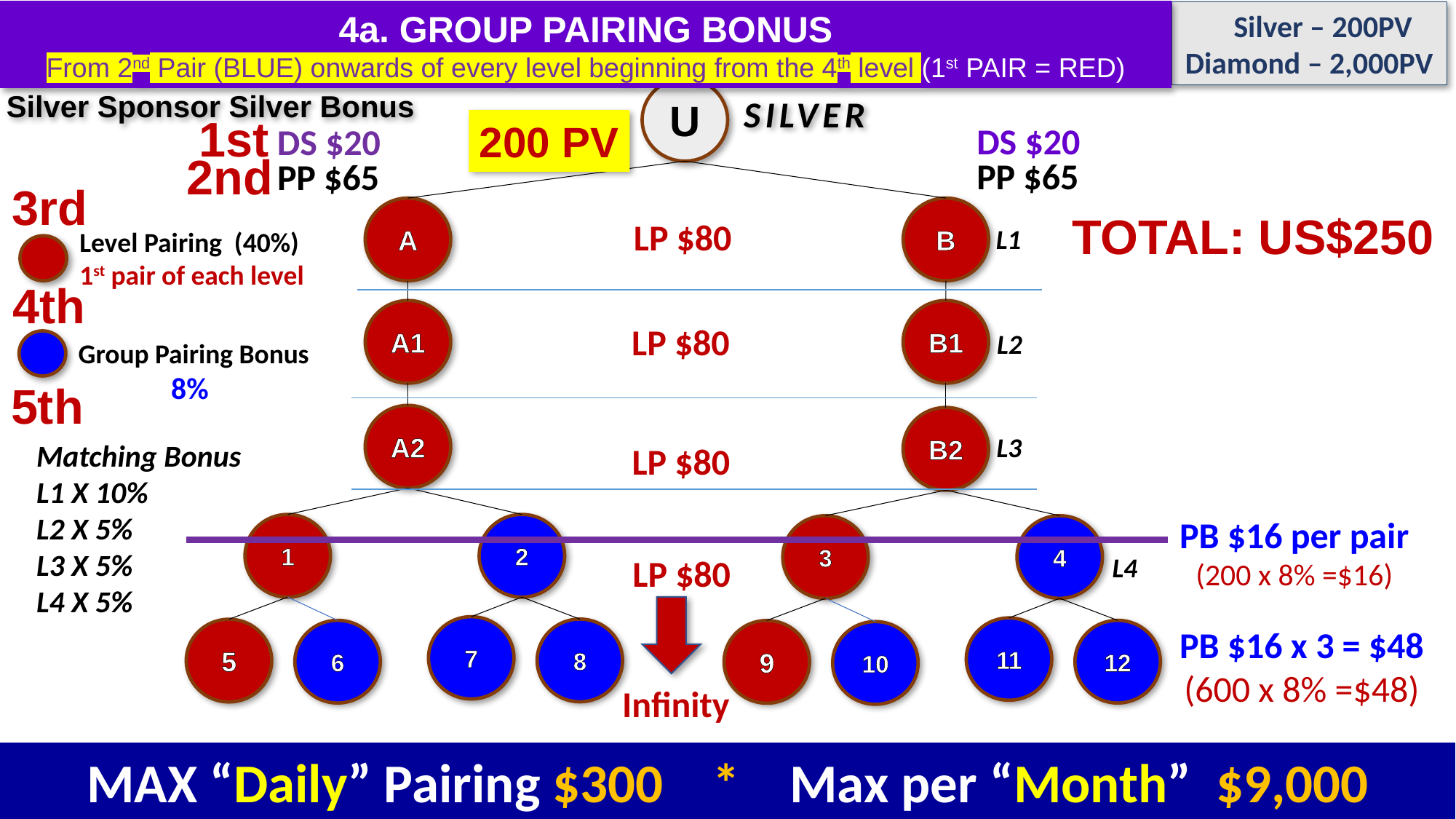

4a. GROUP PAIRING BONUS
From 2nd Pair (BLUE) onwards of every level beginning from the 4th level (1st PAIR = RED)
    Silver – 200PV
Diamond – 2,000PV
U
Silver Sponsor Silver Bonus
SILVER
1st
200 PV
DS $20
DS $20
2nd
PP $65
PP $65
3rd
B
A
TOTAL: US$250
LP $80
L1
Level Pairing  (40%)
1st pair of each level

4th
B1
A1
LP $80
L2

Group Pairing Bonus
               8%
5th
A2
B2
L3
Matching Bonus
L1 X 10%
L2 X 5%
L3 X 5%
L4 X 5%
LP $80
PB $16 per pair
(200 x 8% =$16)
2
1
4
3
L4
LP $80

7
PB $16 x 3 = $48
(600 x 8% =$48)

11
8
5
6
12
9
10
Infinity
MAX “Daily” Pairing $300    *    Max per “Month”  $9,000